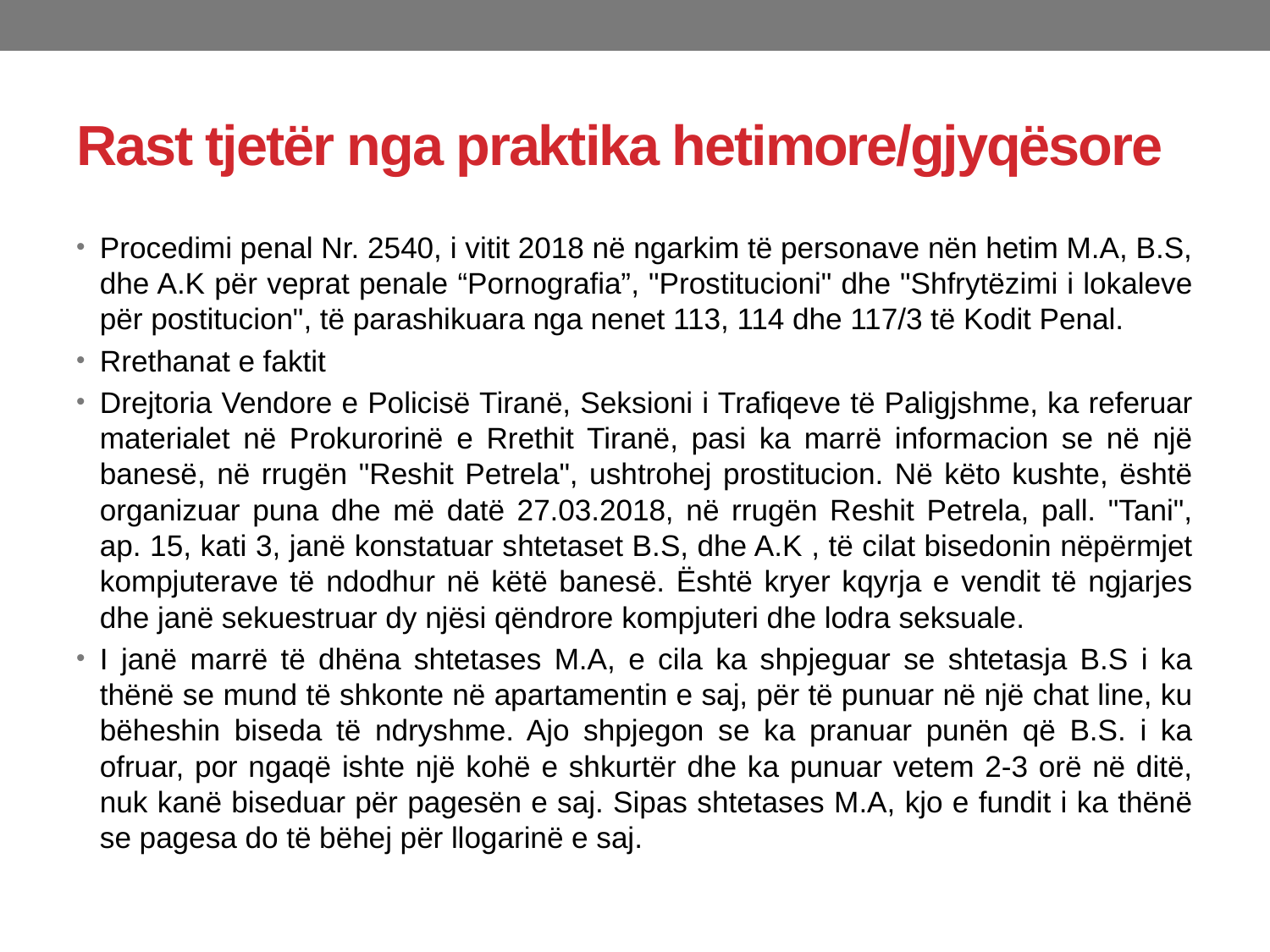

# Rast tjetër nga praktika hetimore/gjyqësore
Procedimi penal Nr. 2540, i vitit 2018 në ngarkim të personave nën hetim M.A, B.S, dhe A.K për veprat penale “Pornografia”, "Prostitucioni" dhe "Shfrytëzimi i lokaleve për postitucion", të parashikuara nga nenet 113, 114 dhe 117/3 të Kodit Penal.
Rrethanat e faktit
Drejtoria Vendore e Policisë Tiranë, Seksioni i Trafiqeve të Paligjshme, ka referuar materialet në Prokurorinë e Rrethit Tiranë, pasi ka marrë informacion se në një banesë, në rrugën "Reshit Petrela", ushtrohej prostitucion. Në këto kushte, është organizuar puna dhe më datë 27.03.2018, në rrugën Reshit Petrela, pall. "Tani", ap. 15, kati 3, janë konstatuar shtetaset B.S, dhe A.K , të cilat bisedonin nëpërmjet kompjuterave të ndodhur në këtë banesë. Është kryer kqyrja e vendit të ngjarjes dhe janë sekuestruar dy njësi qëndrore kompjuteri dhe lodra seksuale.
I janë marrë të dhëna shtetases M.A, e cila ka shpjeguar se shtetasja B.S i ka thënë se mund të shkonte në apartamentin e saj, për të punuar në një chat line, ku bëheshin biseda të ndryshme. Ajo shpjegon se ka pranuar punën që B.S. i ka ofruar, por ngaqë ishte një kohë e shkurtër dhe ka punuar vetem 2-3 orë në ditë, nuk kanë biseduar për pagesën e saj. Sipas shtetases M.A, kjo e fundit i ka thënë se pagesa do të bëhej për llogarinë e saj.